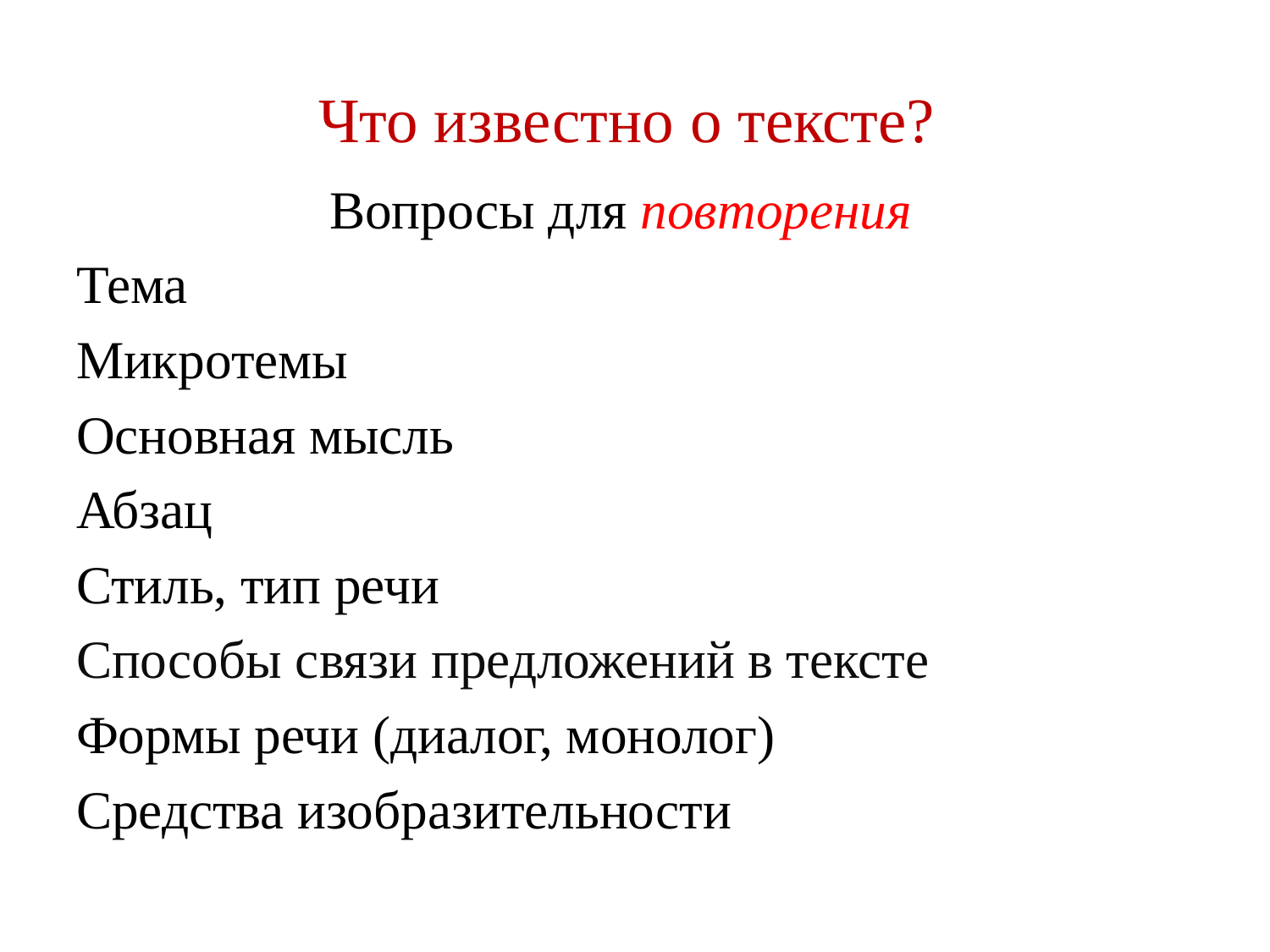

# Что известно о тексте?
                   Вопросы для повторения
Тема
Микротемы
Основная мысль
Абзац
Стиль, тип речи
Способы связи предложений в тексте
Формы речи (диалог, монолог)
Средства изобразительности